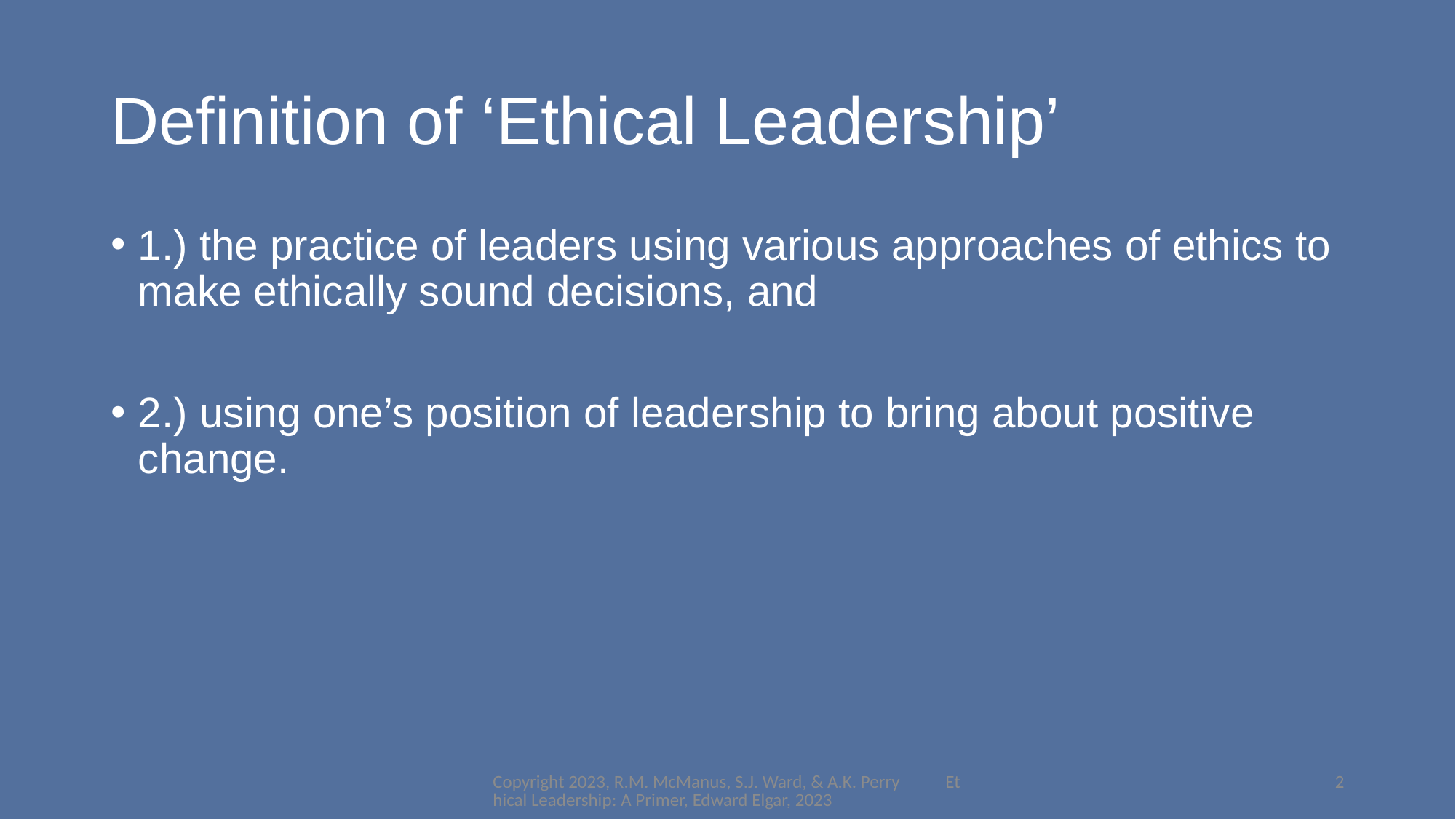

# Definition of ‘Ethical Leadership’
1.) the practice of leaders using various approaches of ethics to make ethically sound decisions, and

2.) using one’s position of leadership to bring about positive change.
Copyright 2023, R.M. McManus, S.J. Ward, & A.K. Perry           Ethical Leadership: A Primer, Edward Elgar, 2023
2